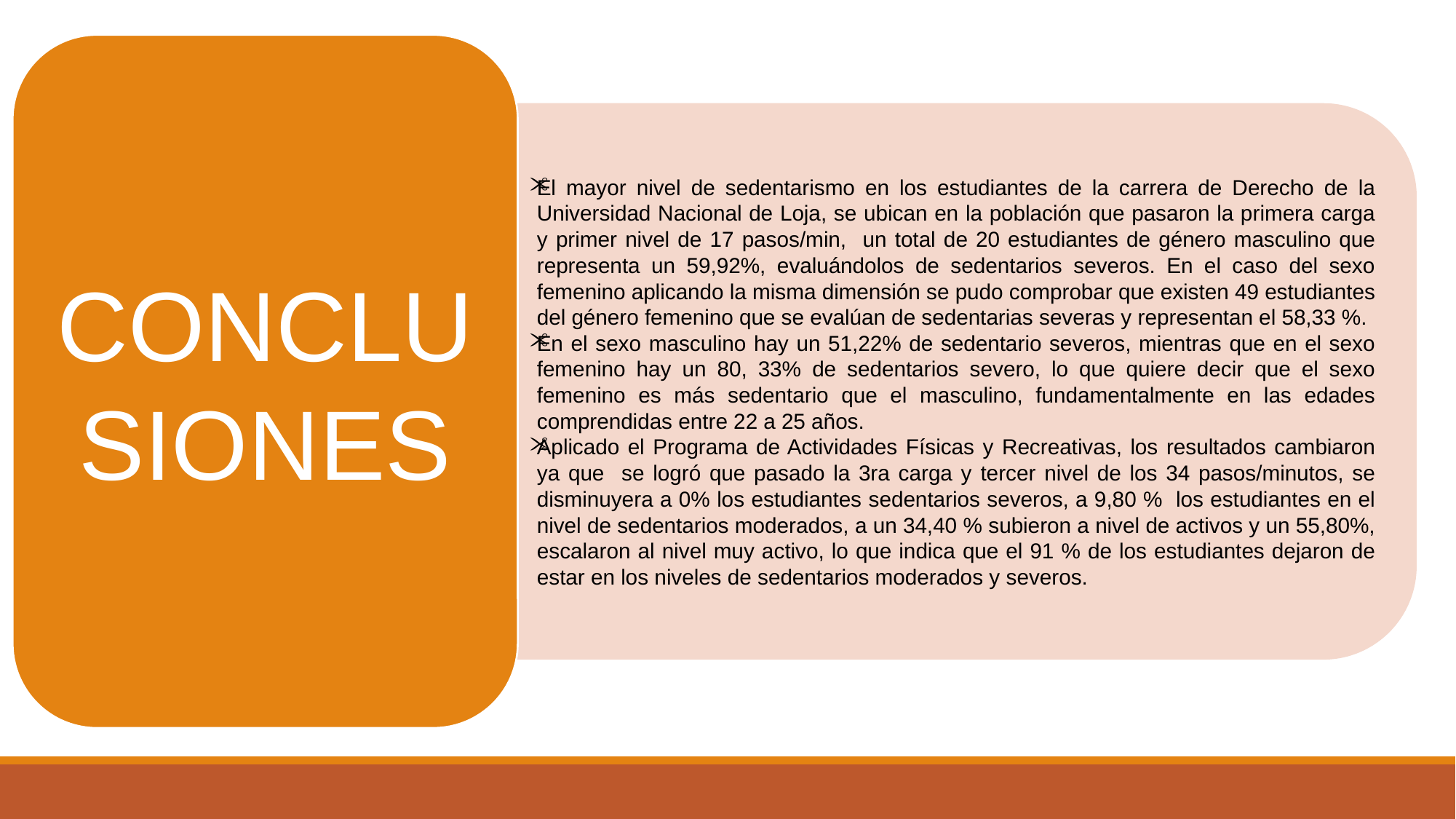

CONCLUSIONES
El mayor nivel de sedentarismo en los estudiantes de la carrera de Derecho de la Universidad Nacional de Loja, se ubican en la población que pasaron la primera carga y primer nivel de 17 pasos/min,  un total de 20 estudiantes de género masculino que representa un 59,92%, evaluándolos de sedentarios severos. En el caso del sexo femenino aplicando la misma dimensión se pudo comprobar que existen 49 estudiantes del género femenino que se evalúan de sedentarias severas y representan el 58,33 %.
En el sexo masculino hay un 51,22% de sedentario severos, mientras que en el sexo femenino hay un 80, 33% de sedentarios severo, lo que quiere decir que el sexo femenino es más sedentario que el masculino, fundamentalmente en las edades comprendidas entre 22 a 25 años.
Aplicado el Programa de Actividades Físicas y Recreativas, los resultados cambiaron ya que  se logró que pasado la 3ra carga y tercer nivel de los 34 pasos/minutos, se disminuyera a 0% los estudiantes sedentarios severos, a 9,80 %  los estudiantes en el nivel de sedentarios moderados, a un 34,40 % subieron a nivel de activos y un 55,80%, escalaron al nivel muy activo, lo que indica que el 91 % de los estudiantes dejaron de estar en los niveles de sedentarios moderados y severos.